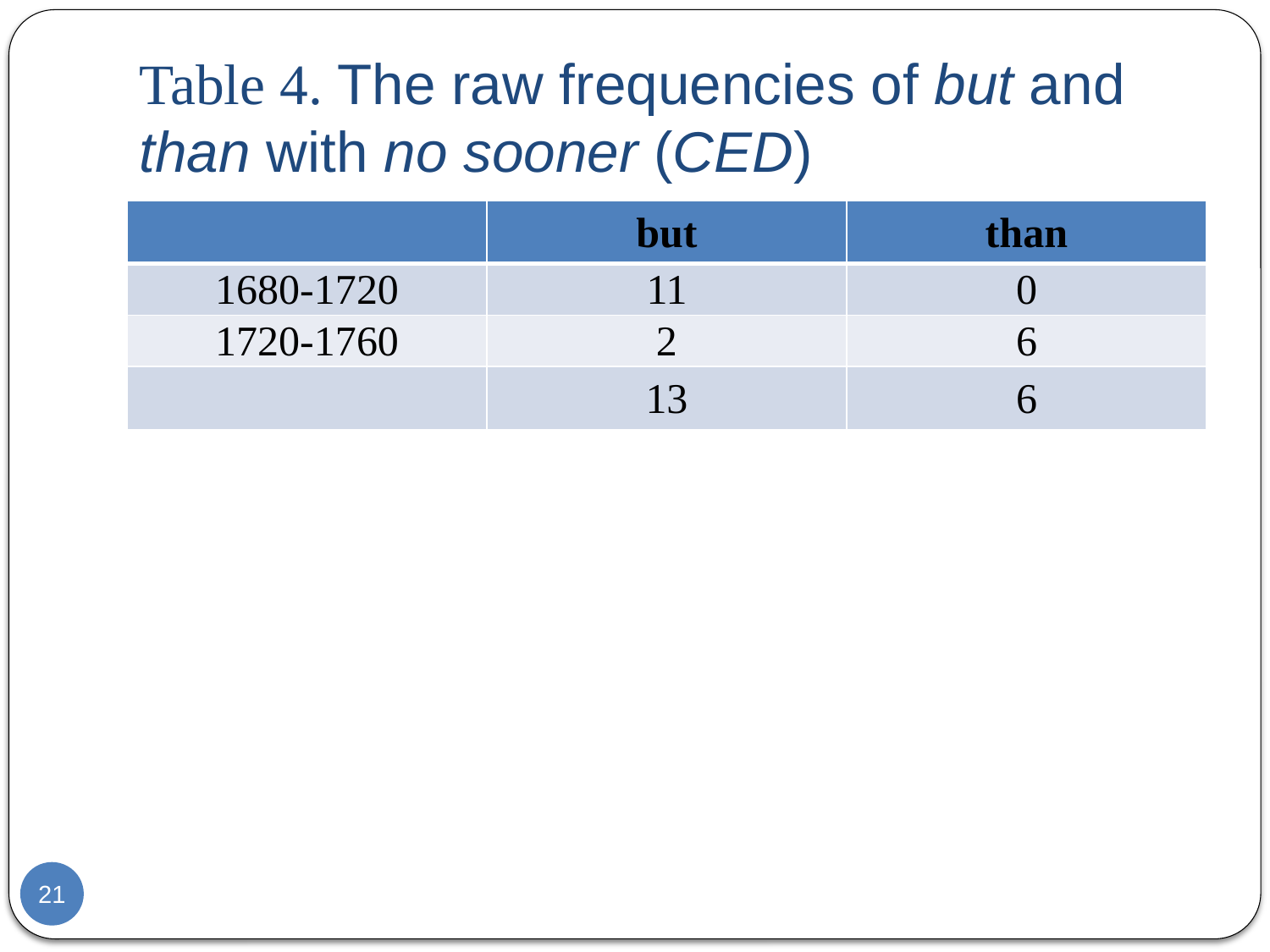

# Table 4. The raw frequencies of but and than with no sooner (CED)
|  | but | than |
| --- | --- | --- |
| 1680-1720 | 11 | 0 |
| 1720-1760 | 2 | 6 |
|  | 13 | 6 |
21